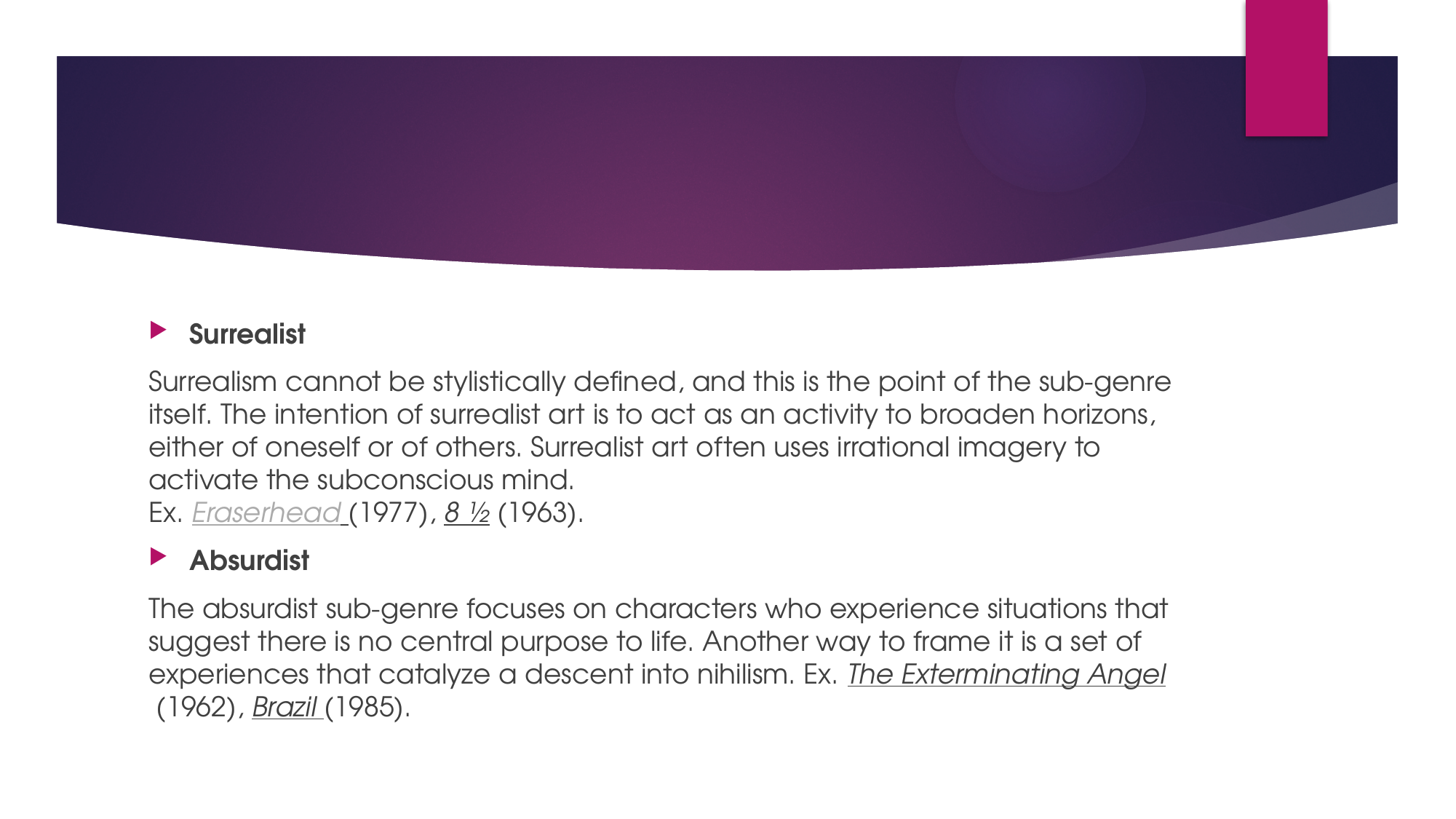

#
Surrealist
Surrealism cannot be stylistically defined, and this is the point of the sub-genre itself. The intention of surrealist art is to act as an activity to broaden horizons, either of oneself or of others. Surrealist art often uses irrational imagery to activate the subconscious mind.
Ex. Eraserhead (1977), 8 ½ (1963).
Absurdist
The absurdist sub-genre focuses on characters who experience situations that suggest there is no central purpose to life. Another way to frame it is a set of experiences that catalyze a descent into nihilism. Ex. The Exterminating Angel (1962), Brazil (1985).